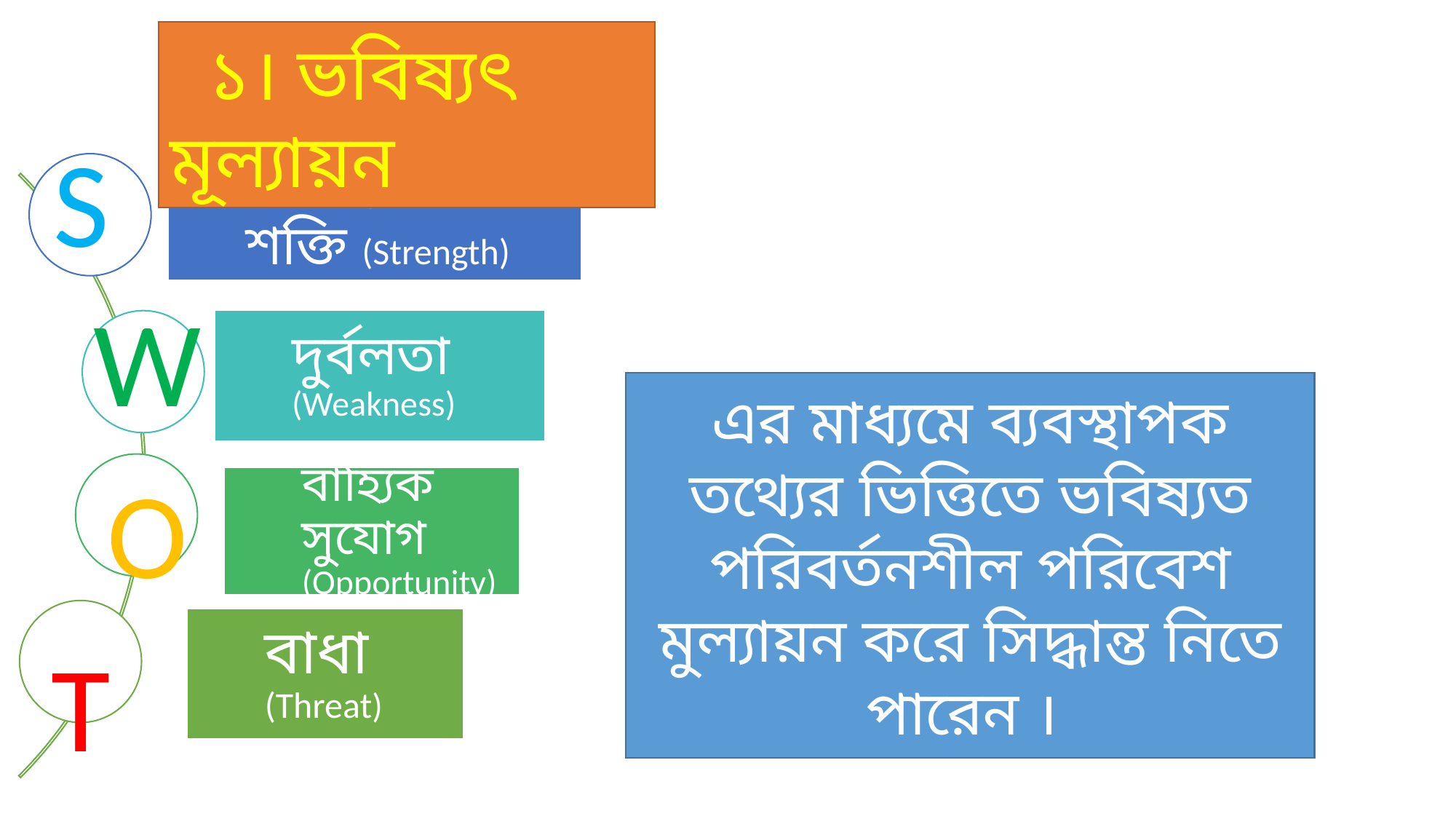

১। ভবিষ্যৎ মূল্যায়ন
S
অভ্যন্তরীণ শক্তি (Strength)
দুর্বলতা (Weakness)
বাহ্যিক সুযোগ (Opportunity)
বাধা (Threat)
W
এর মাধ্যমে ব্যবস্থাপক তথ্যের ভিত্তিতে ভবিষ্যত পরিবর্তনশীল পরিবেশ মুল্যায়ন করে সিদ্ধান্ত নিতে পারেন ।
O
T